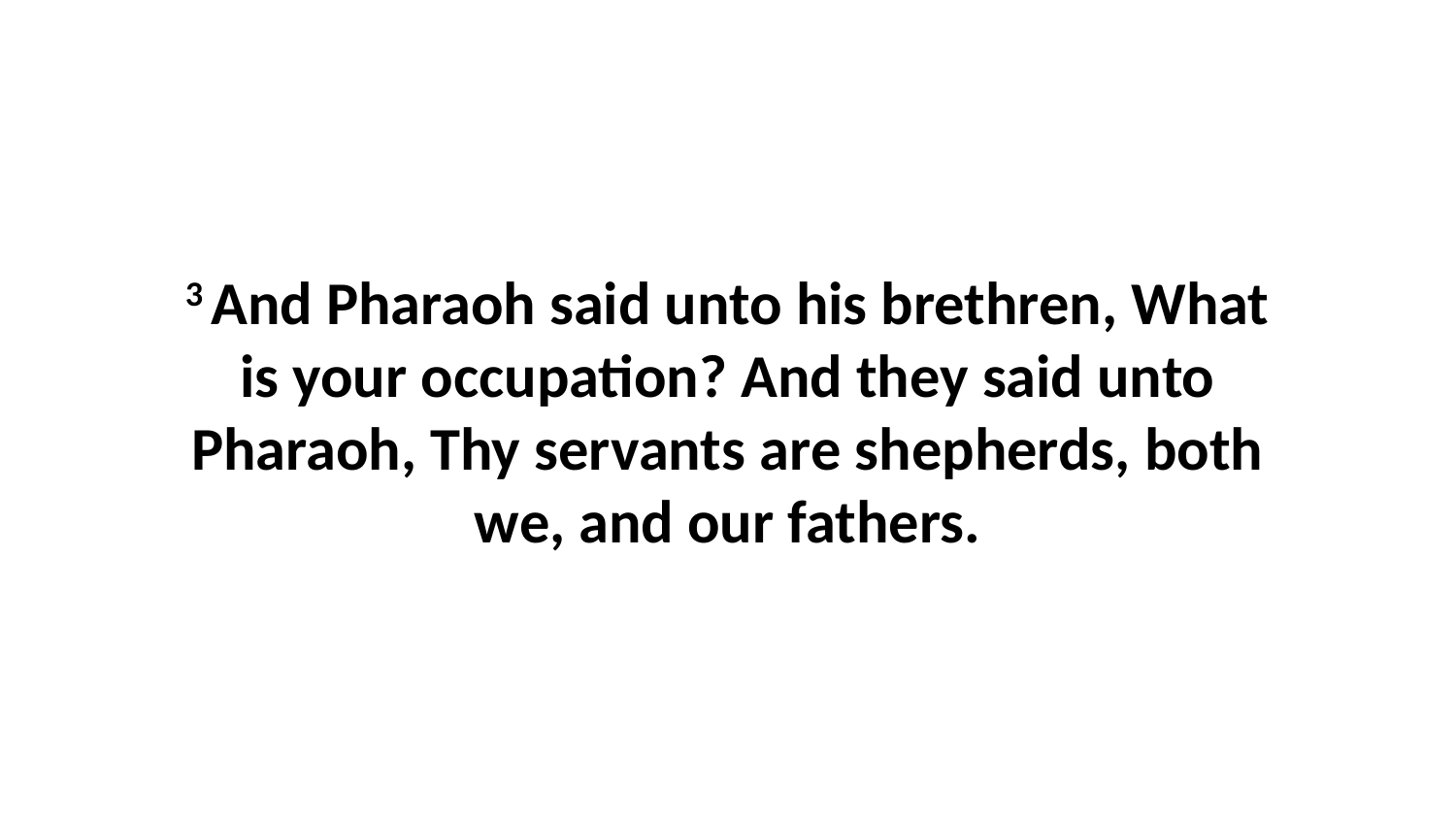

3 And Pharaoh said unto his brethren, What is your occupation? And they said unto Pharaoh, Thy servants are shepherds, both we, and our fathers.